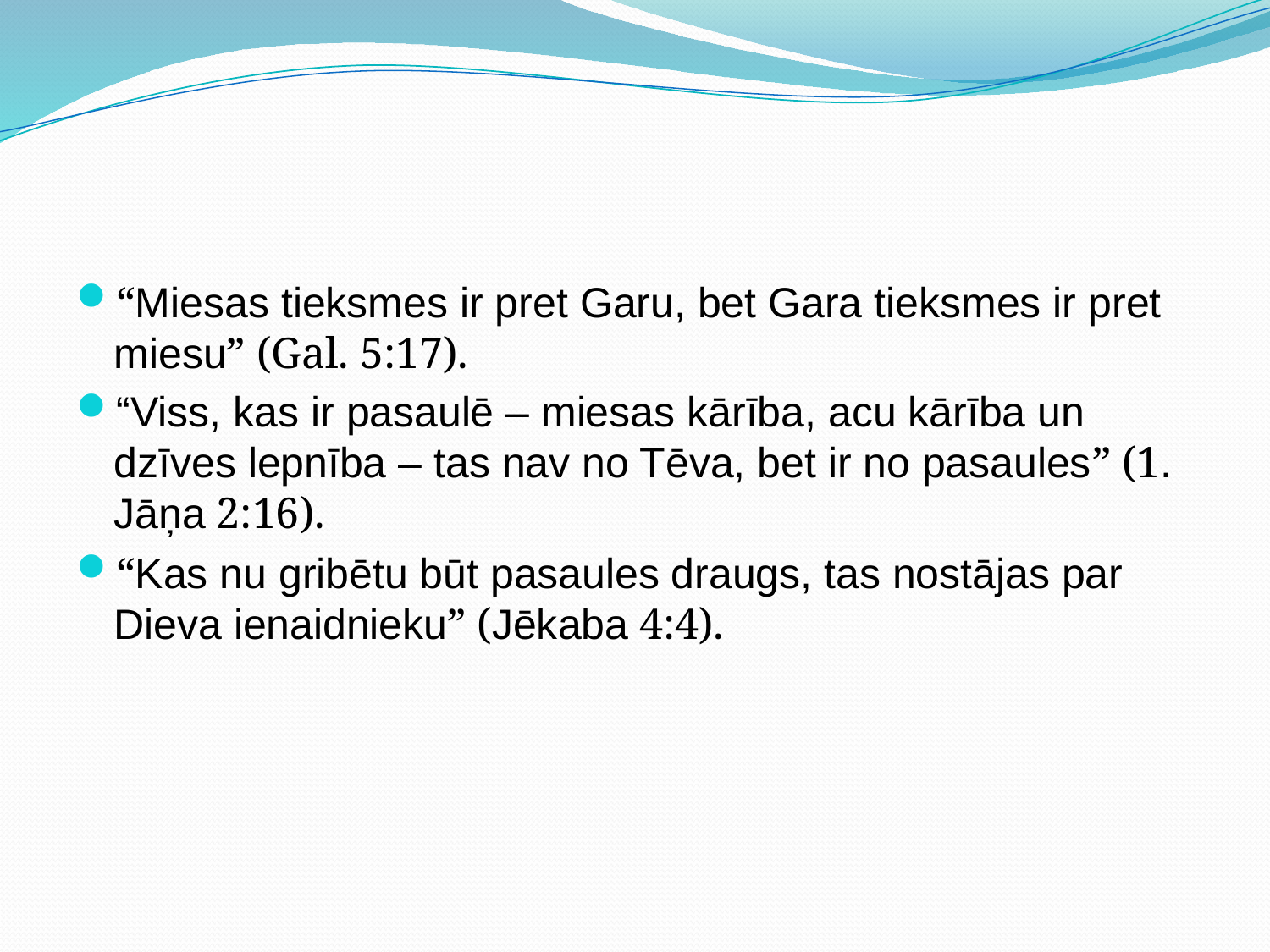

#
“Miesas tieksmes ir pret Garu, bet Gara tieksmes ir pret miesu” (Gal. 5:17).
“Viss, kas ir pasaulē – miesas kārība, acu kārība un dzīves lepnība – tas nav no Tēva, bet ir no pasaules” (1. Jāņa 2:16).
“Kas nu gribētu būt pasaules draugs, tas nostājas par Dieva ienaidnieku” (Jēkaba 4:4).